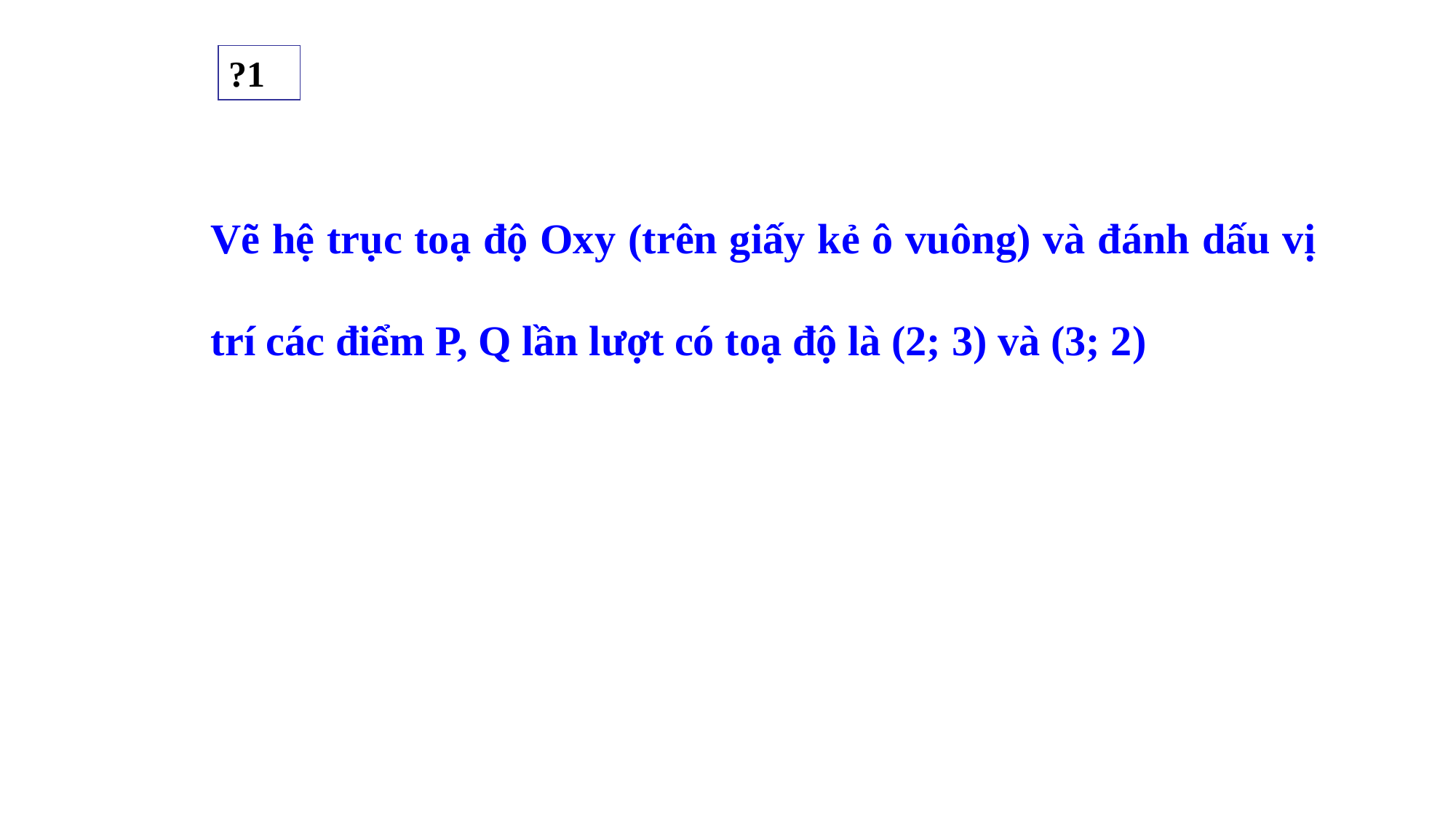

?1
Vẽ hệ trục toạ độ Oxy (trên giấy kẻ ô vuông) và đánh dấu vị trí các điểm P, Q lần lượt có toạ độ là (2; 3) và (3; 2)